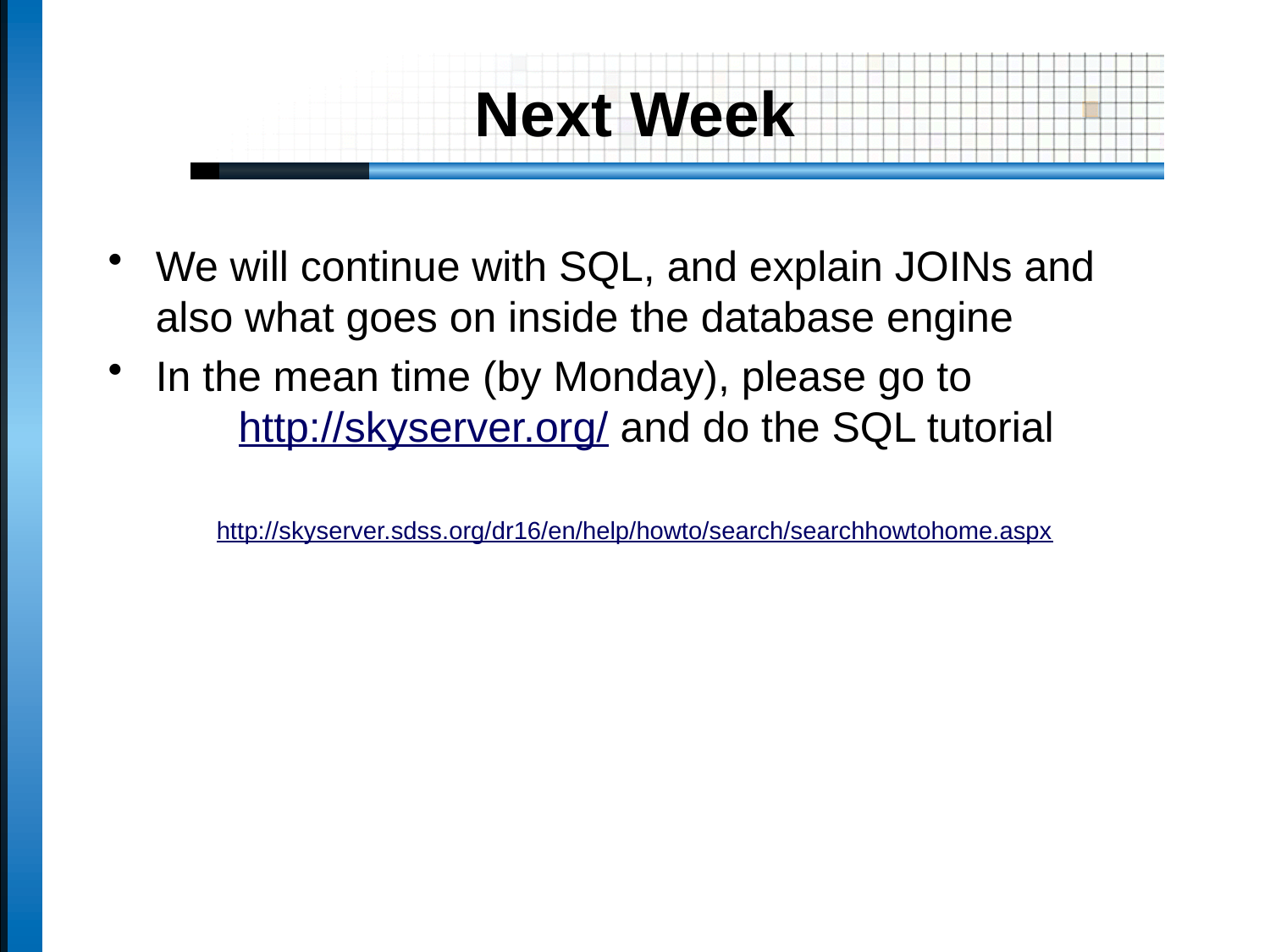

# Next Week
We will continue with SQL, and explain JOINs and also what goes on inside the database engine
In the mean time (by Monday), please go to
       http://skyserver.org/ and do the SQL tutorial

http://skyserver.sdss.org/dr16/en/help/howto/search/searchhowtohome.aspx